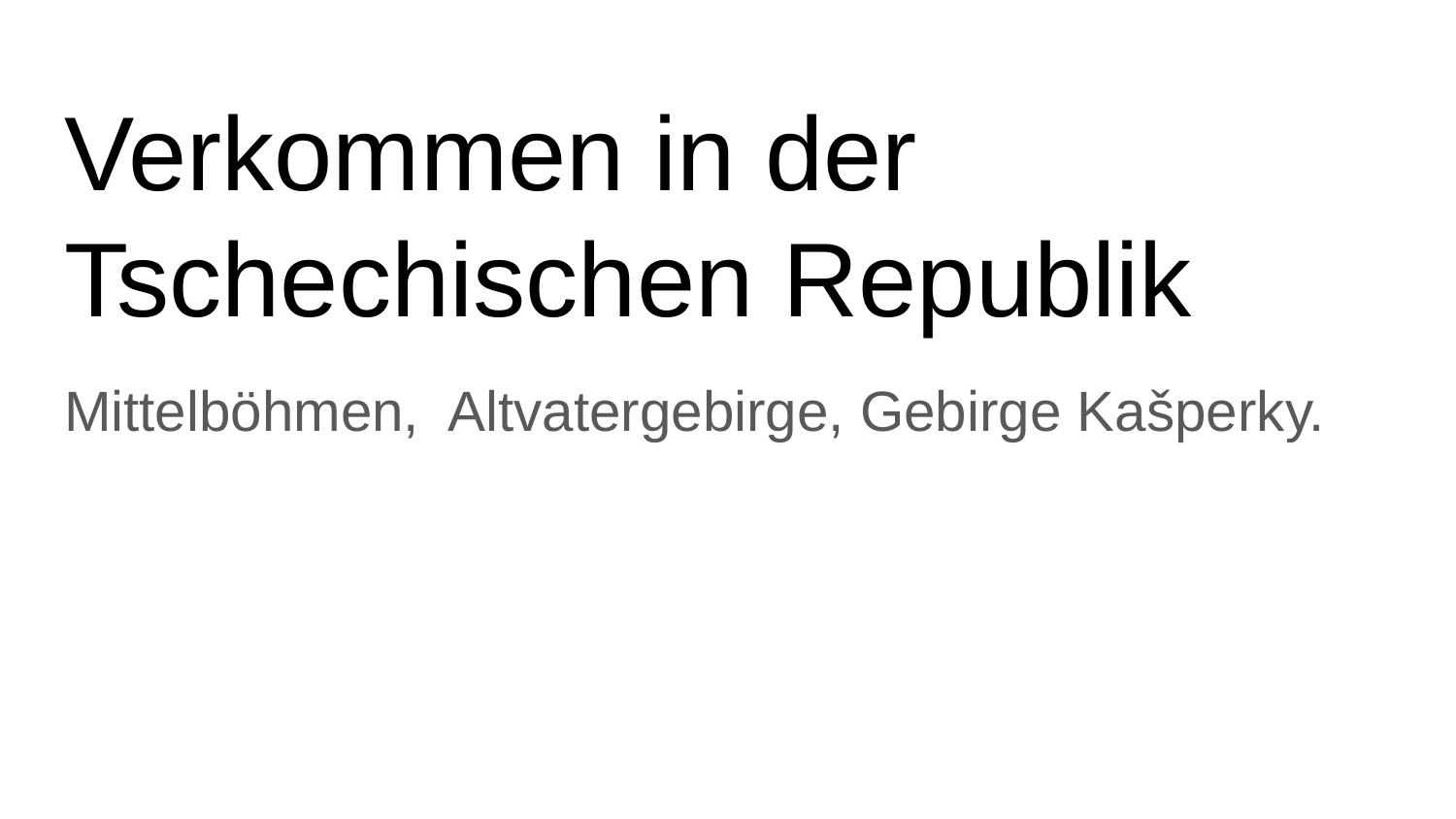

# Verkommen in der Tschechischen Republik
Mittelböhmen,  Altvatergebirge, Gebirge Kašperky.